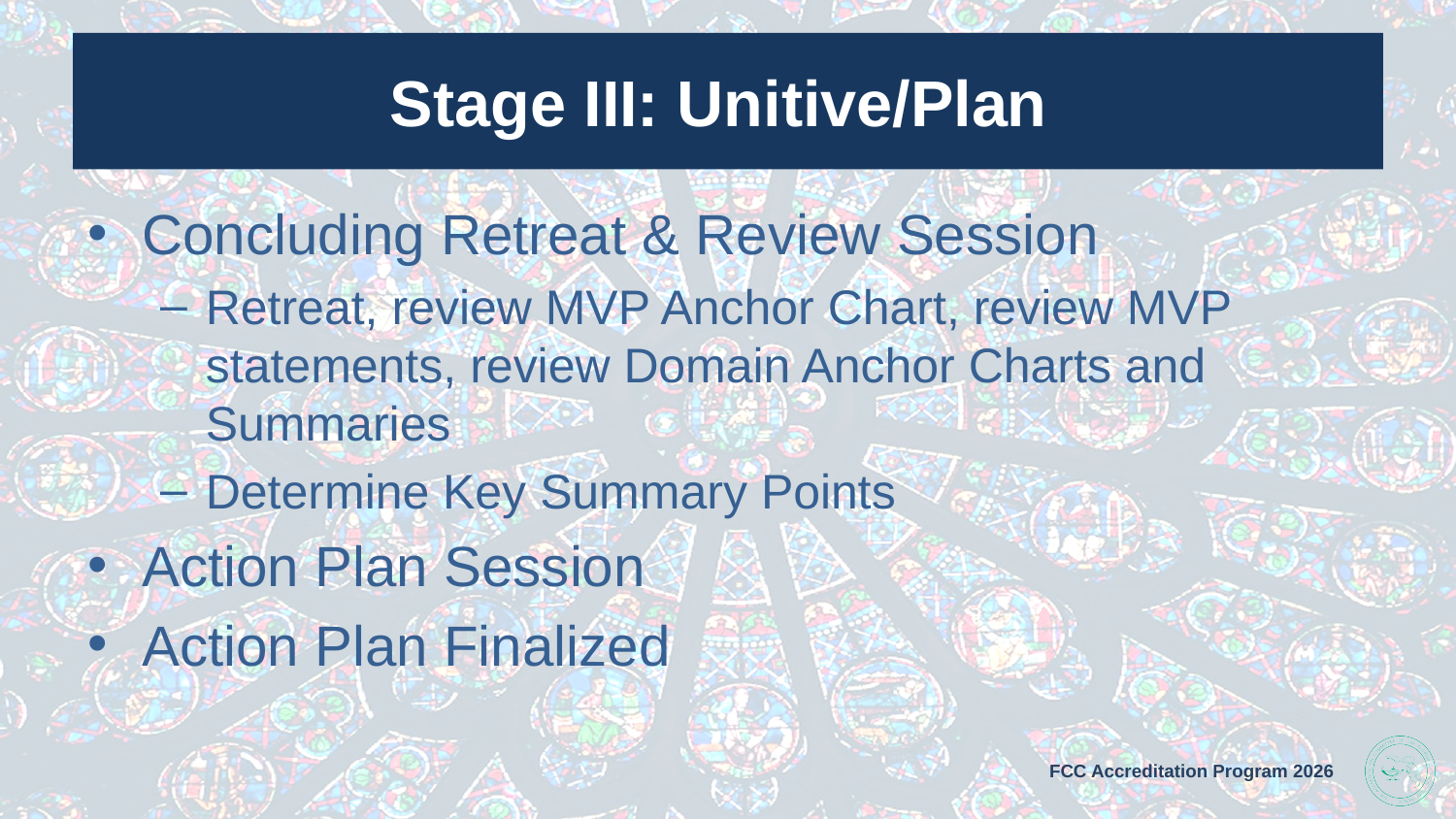

# Stage III: Unitive/Plan
Concluding Retreat & Review Session
Retreat, review MVP Anchor Chart, review MVP statements, review Domain Anchor Charts and Summaries
Determine Key Summary Points
Action Plan Session
Action Plan Finalized